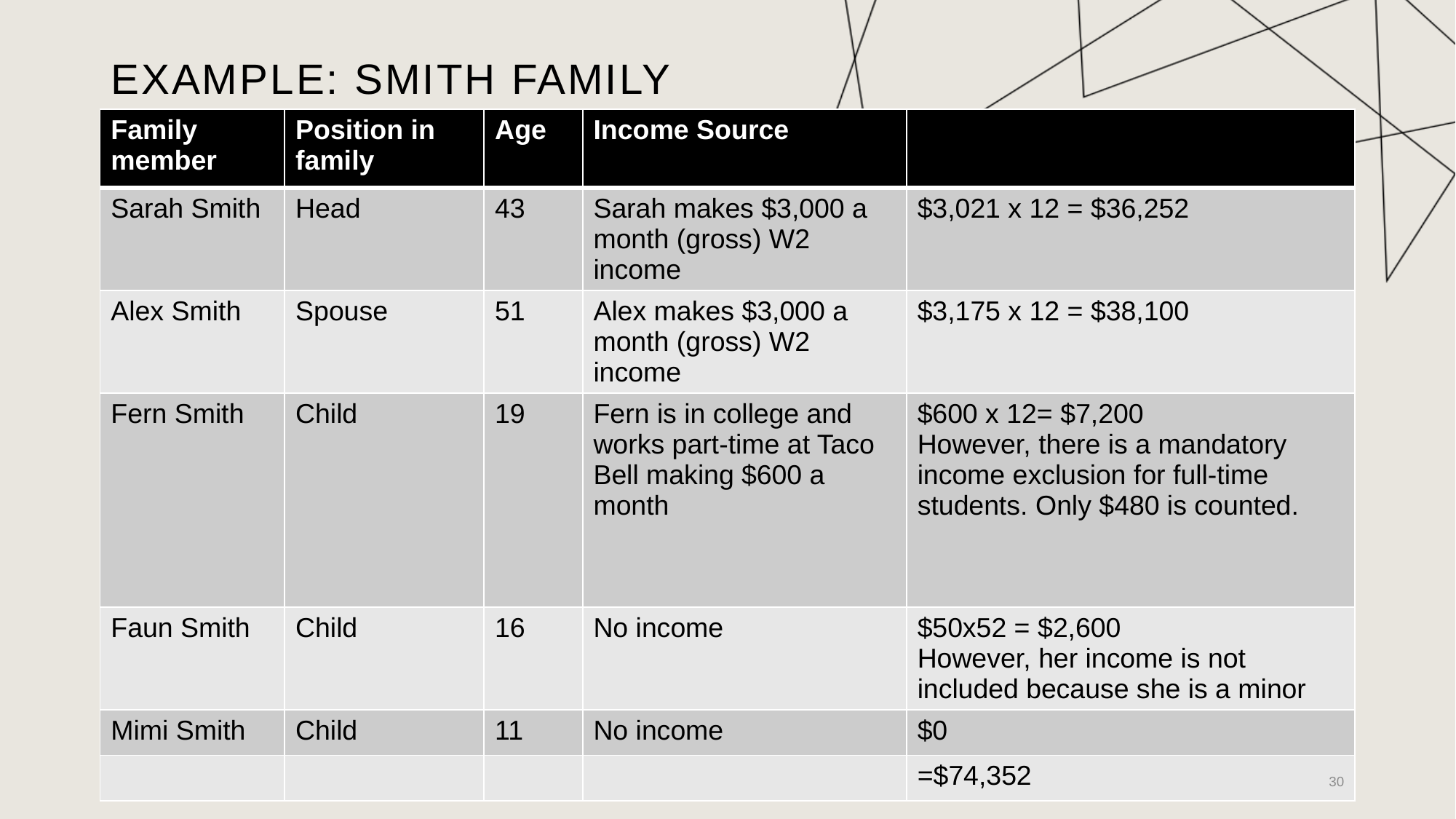

# Example: Smith family
| Family member | Position in family | Age | Income Source |  |
| --- | --- | --- | --- | --- |
| Sarah Smith | Head | 43 | Sarah makes $3,000 a month (gross) W2 income | $3,021 x 12 = $36,252 |
| Alex Smith | Spouse | 51 | Alex makes $3,000 a month (gross) W2 income | $3,175 x 12 = $38,100 |
| Fern Smith | Child | 19 | Fern is in college and works part-time at Taco Bell making $600 a month | $600 x 12= $7,200 However, there is a mandatory income exclusion for full-time students. Only $480 is counted. |
| Faun Smith | Child | 16 | No income | $50x52 = $2,600 However, her income is not included because she is a minor |
| Mimi Smith | Child | 11 | No income | $0 |
|  |  |  |  | =$74,352 |
30